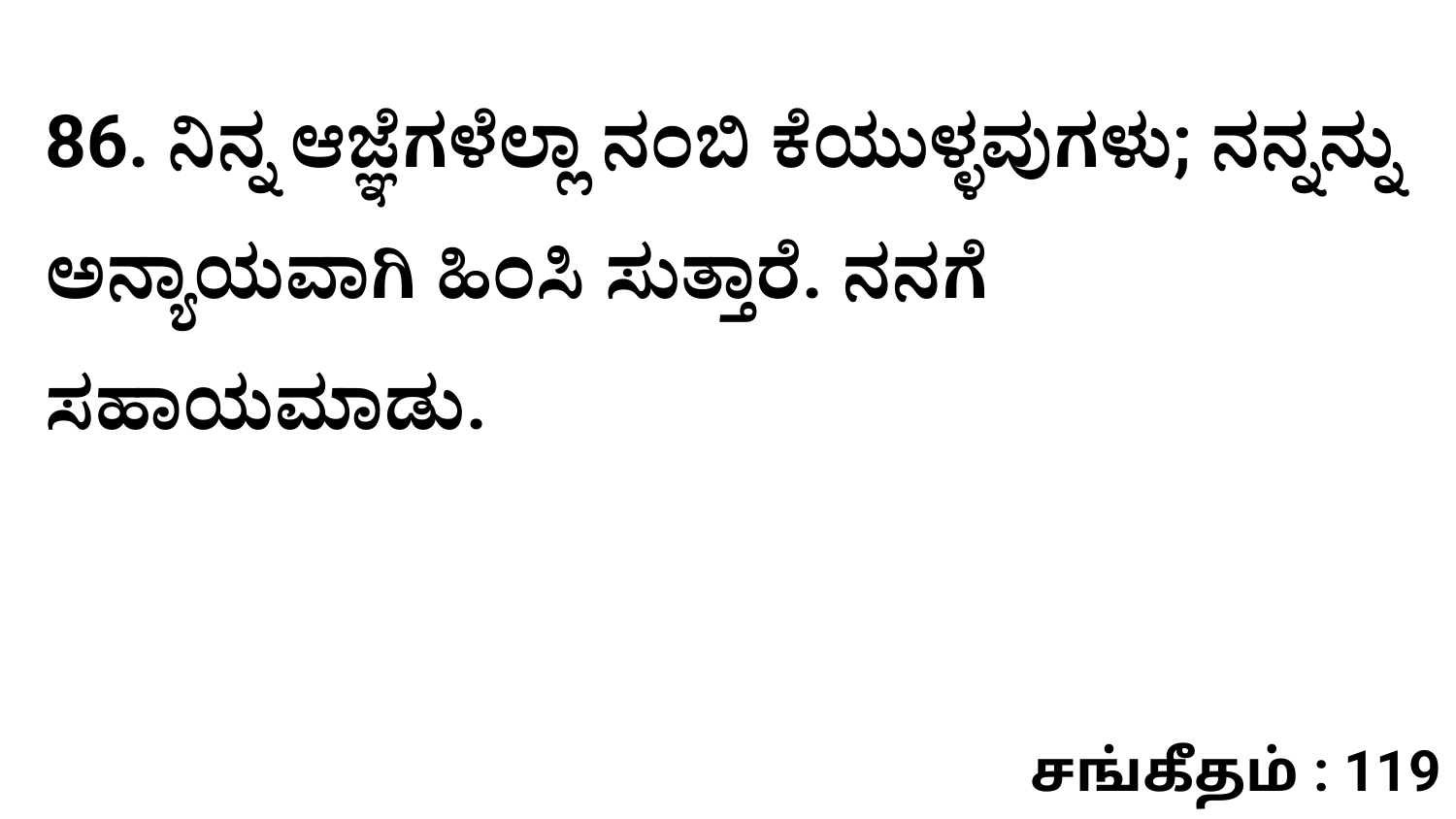

86. ನಿನ್ನ ಆಜ್ಞೆಗಳೆಲ್ಲಾ ನಂಬಿ ಕೆಯುಳ್ಳವುಗಳು; ನನ್ನನ್ನು ಅನ್ಯಾಯವಾಗಿ ಹಿಂಸಿ ಸುತ್ತಾರೆ. ನನಗೆ ಸಹಾಯಮಾಡು.
சங்கீதம் : 119